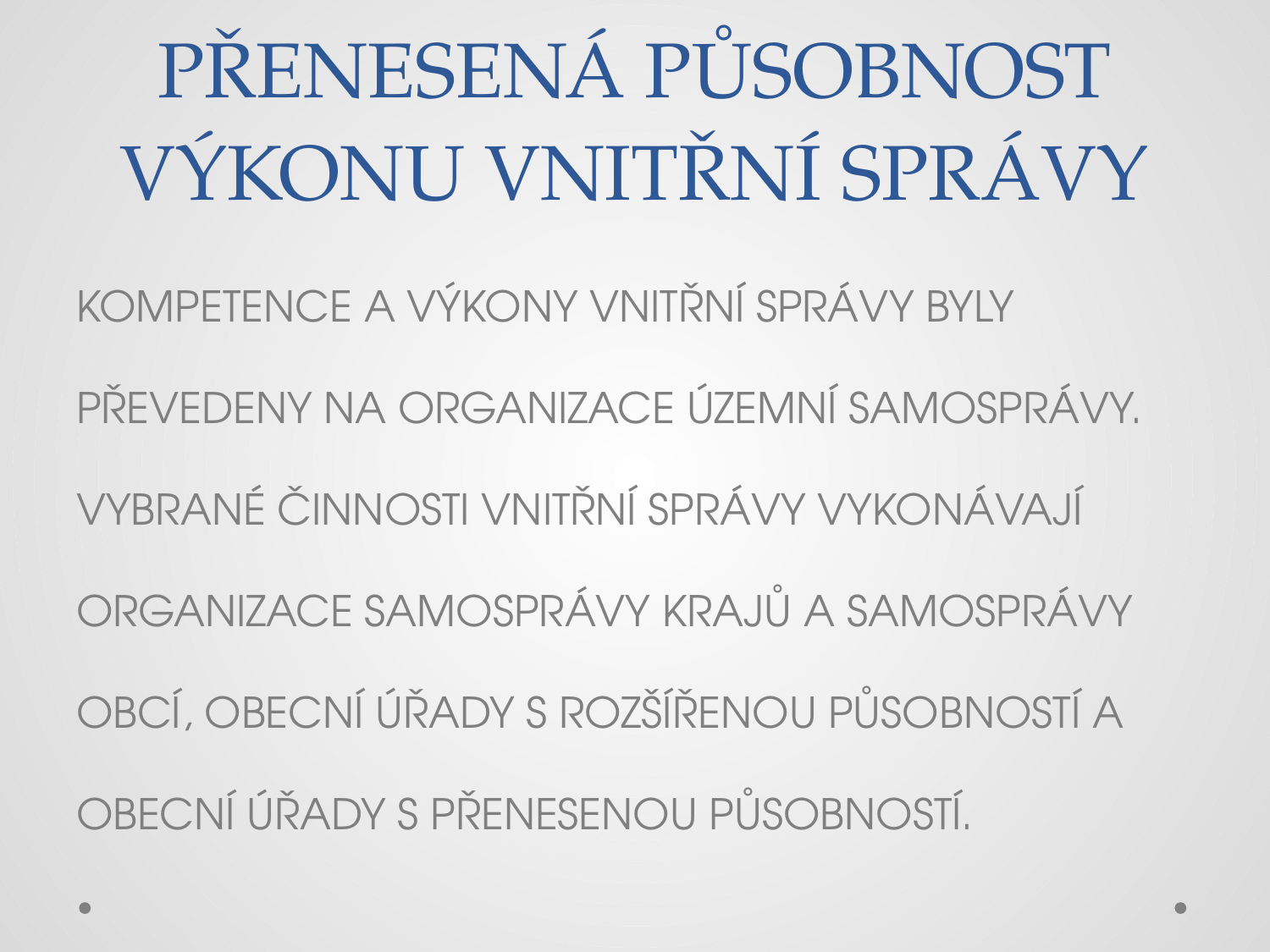

# PŘENESENÁ PŮSOBNOST VÝKONU VNITŘNÍ SPRÁVY
KOMPETENCE A VÝKONY VNITŘNÍ SPRÁVY BYLY PŘEVEDENY NA ORGANIZACE ÚZEMNÍ SAMOSPRÁVY. VYBRANÉ ČINNOSTI VNITŘNÍ SPRÁVY VYKONÁVAJÍ ORGANIZACE SAMOSPRÁVY KRAJŮ A SAMOSPRÁVY OBCÍ, OBECNÍ ÚŘADY S ROZŠÍŘENOU PŮSOBNOSTÍ A OBECNÍ ÚŘADY S PŘENESENOU PŮSOBNOSTÍ.